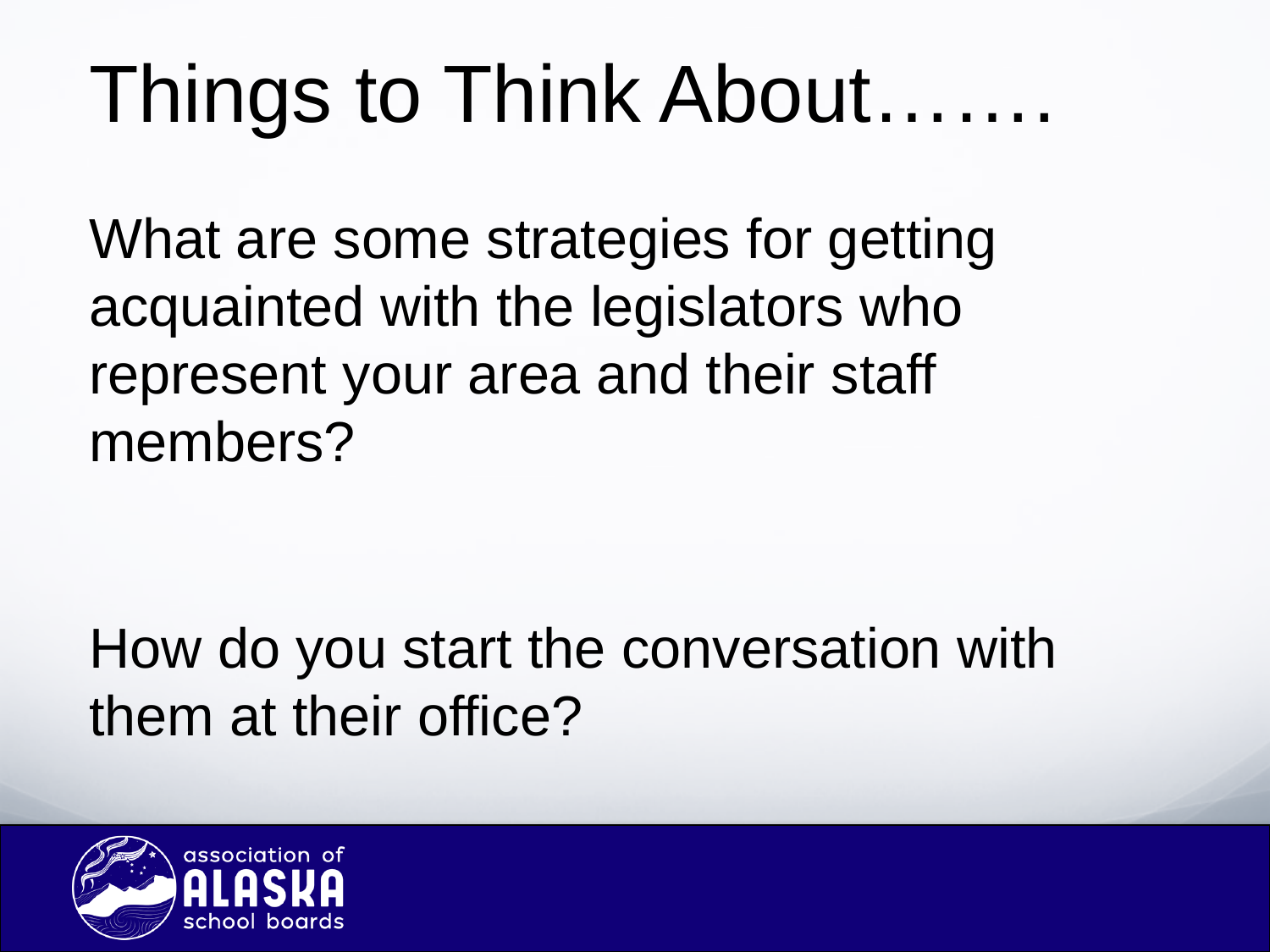

# Things to Think About…….
What are some strategies for getting acquainted with the legislators who represent your area and their staff members?

How do you start the conversation with them at their office?